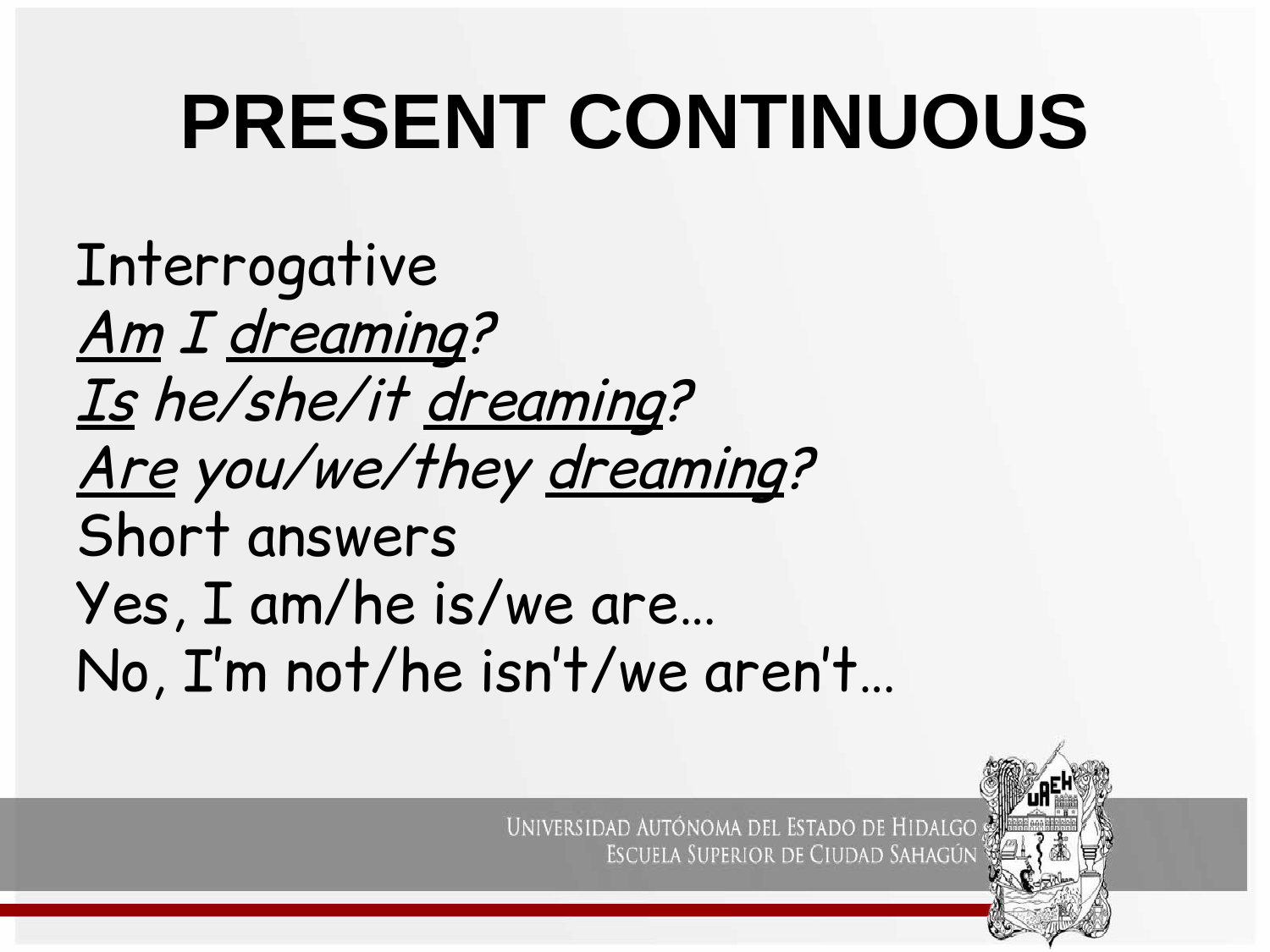

# PRESENT CONTINUOUS

Interrogative
Am I dreaming?
Is he/she/it dreaming?
Are you/we/they dreaming?
Short answers
Yes, I am/he is/we are…
No, I’m not/he isn’t/we aren’t…